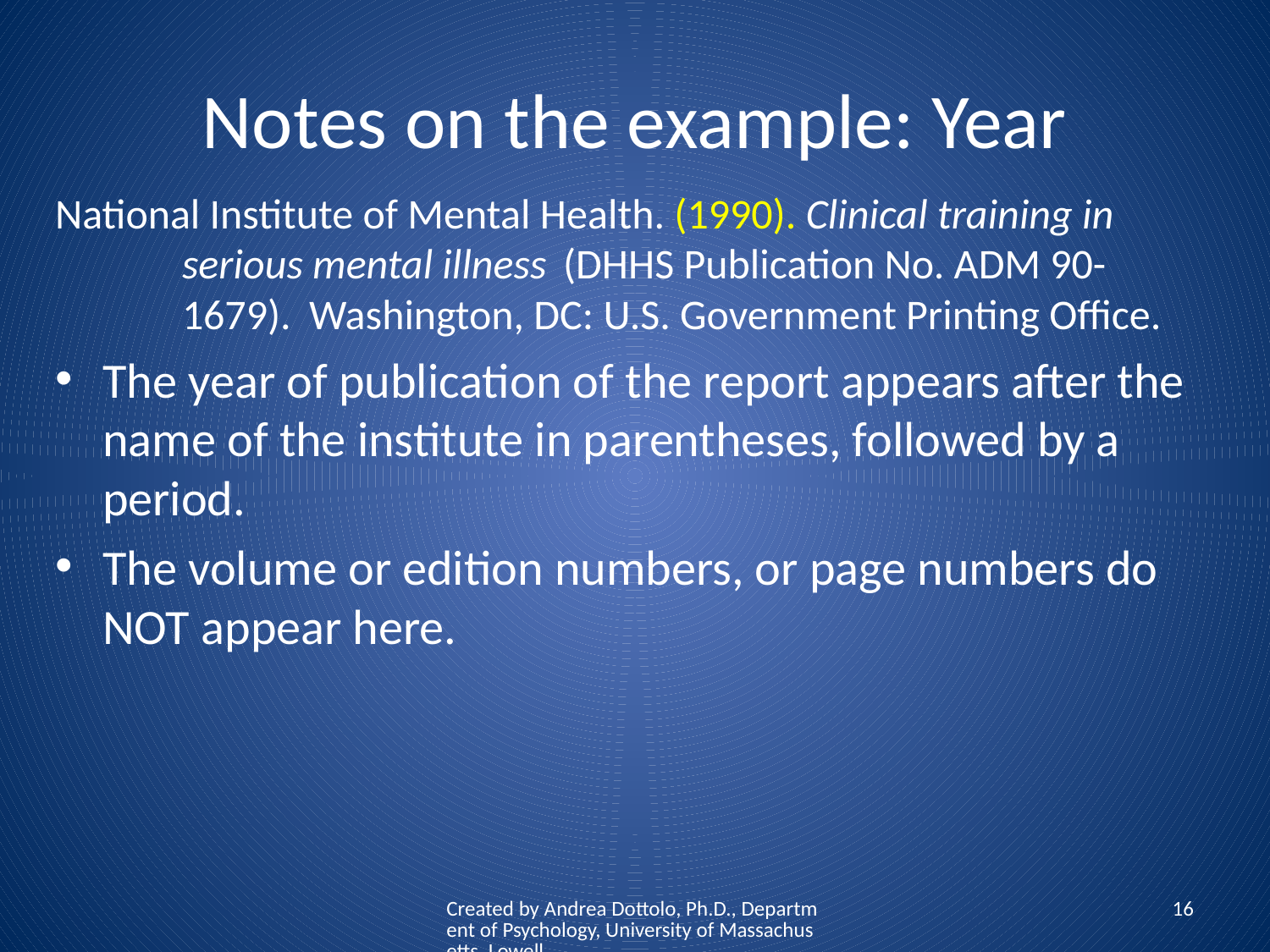

# Notes on the example: Year
National Institute of Mental Health. (1990). Clinical training in 	serious mental illness 	(DHHS Publication No. ADM 90-	1679). 	Washington, DC: U.S. Government Printing Office.
The year of publication of the report appears after the name of the institute in parentheses, followed by a period.
The volume or edition numbers, or page numbers do NOT appear here.

Created by Andrea Dottolo, Ph.D., Department of Psychology, University of Massachusetts, Lowell
16